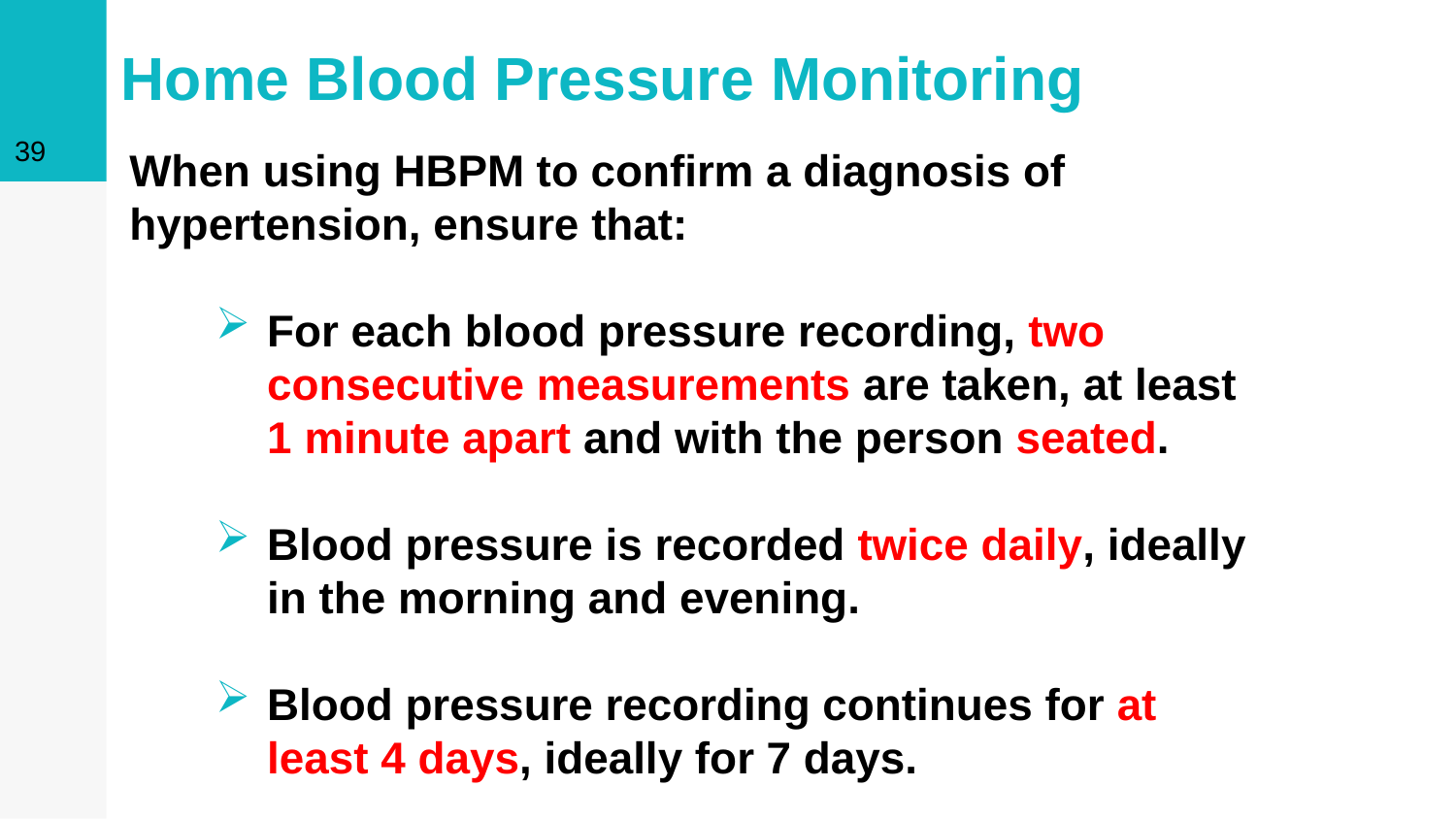

39
# Home Blood Pressure Monitoring
When using HBPM to confirm a diagnosis of hypertension, ensure that:
For each blood pressure recording, two consecutive measurements are taken, at least 1 minute apart and with the person seated.
Blood pressure is recorded twice daily, ideally in the morning and evening.
Blood pressure recording continues for at least 4 days, ideally for 7 days.